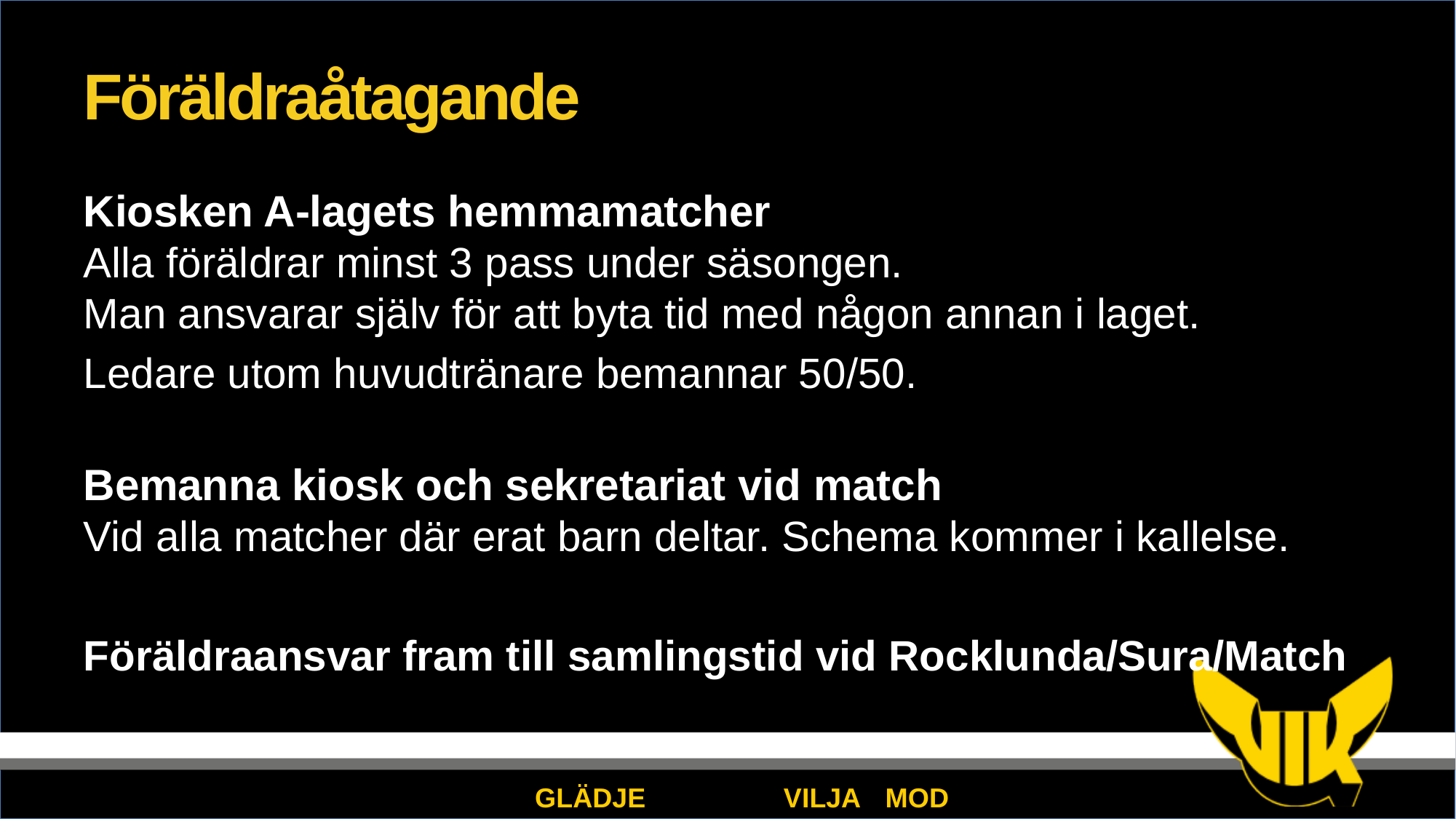

# Föräldraåtagande
Kiosken A-lagets hemmamatcher
Alla föräldrar minst 3 pass under säsongen.
Man ansvarar själv för att byta tid med någon annan i laget.
Ledare utom huvudtränare bemannar 50/50.

Bemanna kiosk och sekretariat vid match
Vid alla matcher där erat barn deltar. Schema kommer i kallelse.

Föräldraansvar fram till samlingstid vid Rocklunda/Sura/Match

GLÄDJE	    VILJA	   MOD